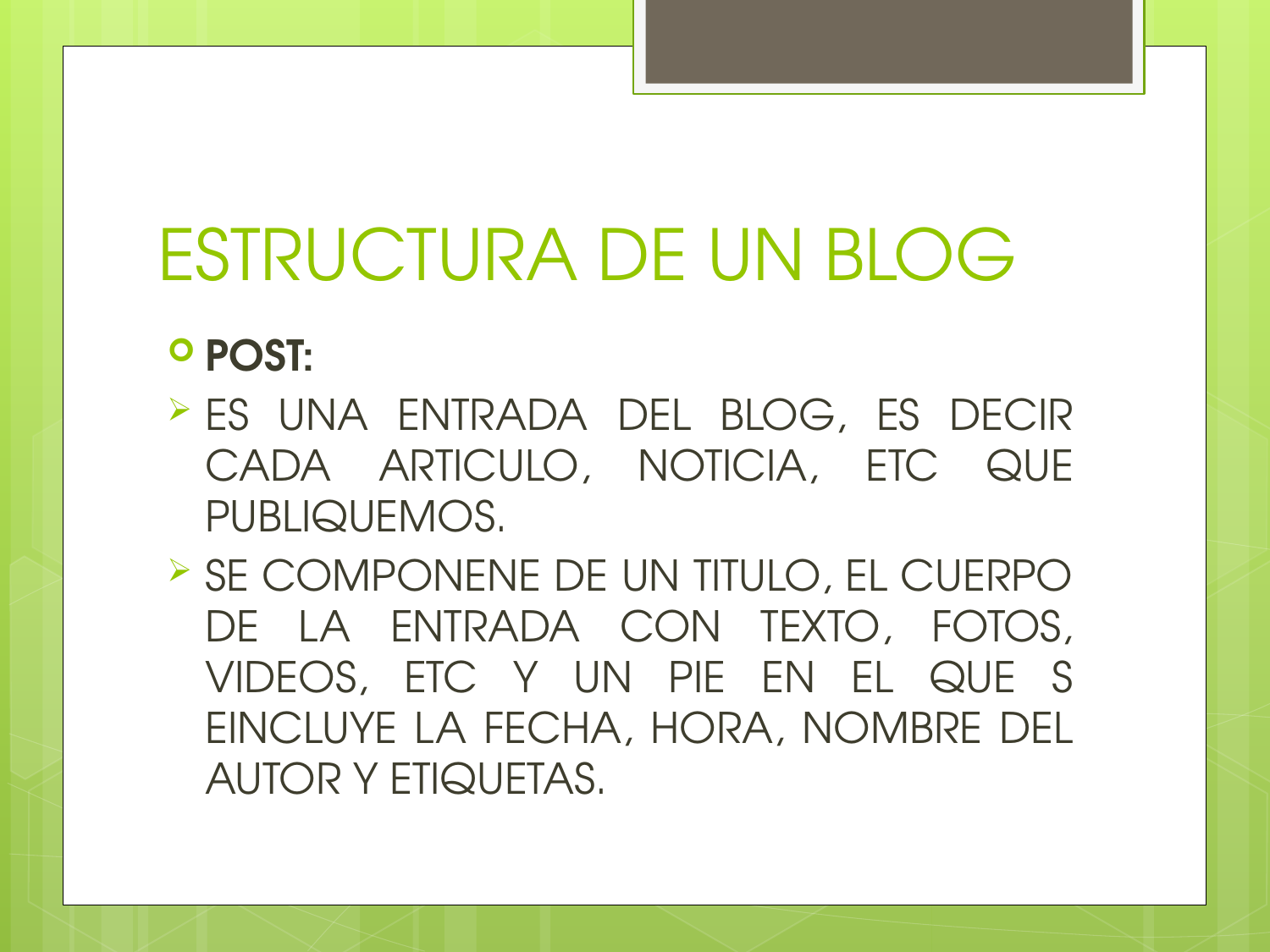

# ESTRUCTURA DE UN BLOG
POST:
ES UNA ENTRADA DEL BLOG, ES DECIR CADA ARTICULO, NOTICIA, ETC QUE PUBLIQUEMOS.
SE COMPONENE DE UN TITULO, EL CUERPO DE LA ENTRADA CON TEXTO, FOTOS, VIDEOS, ETC Y UN PIE EN EL QUE S EINCLUYE LA FECHA, HORA, NOMBRE DEL AUTOR Y ETIQUETAS.